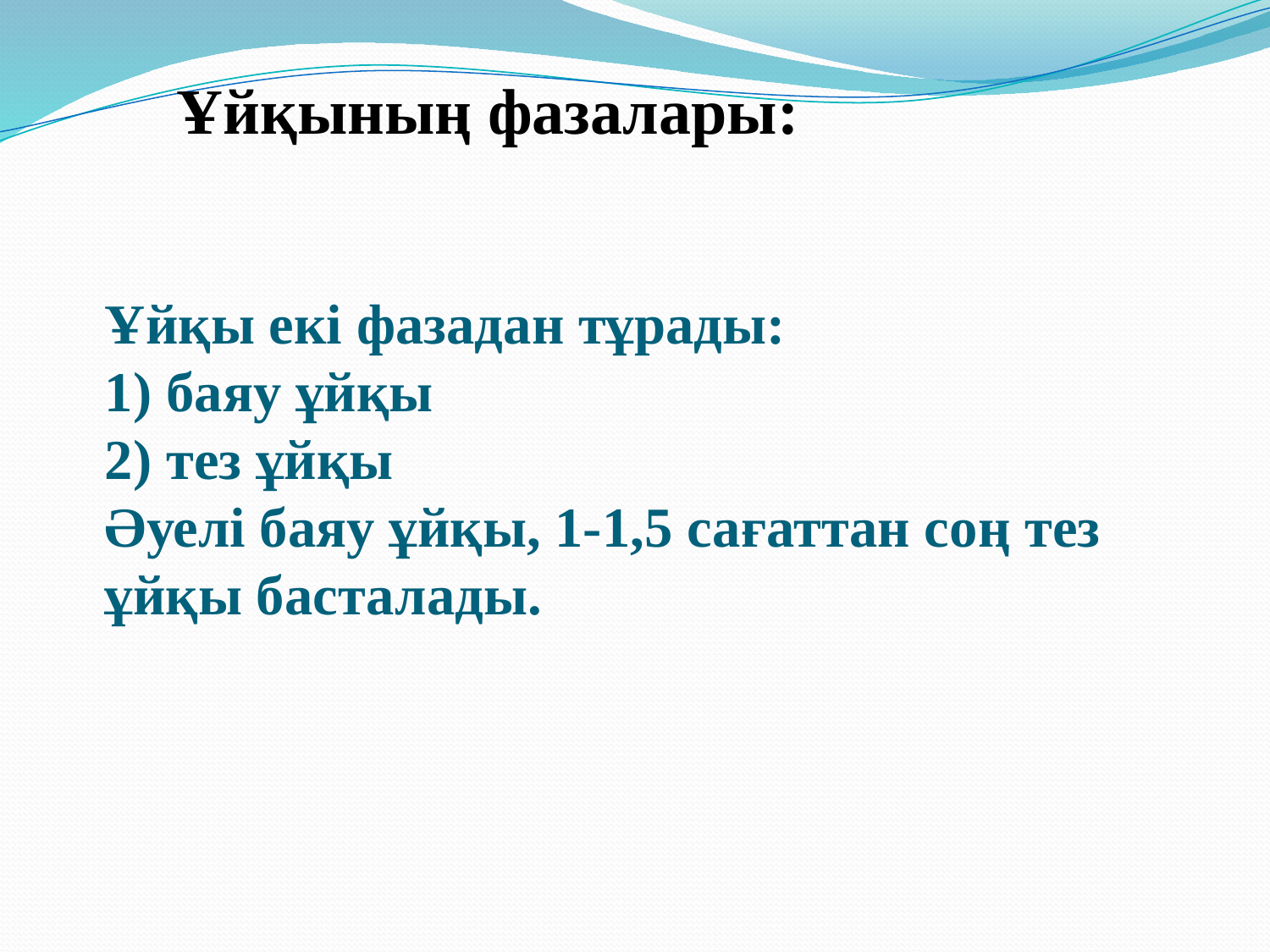

Ұйқының фазалары:
# Ұйқы екі фазадан тұрады: 1) баяу ұйқы 2) тез ұйқы Әуелі баяу ұйқы, 1-1,5 сағаттан соң тез ұйқы басталады.